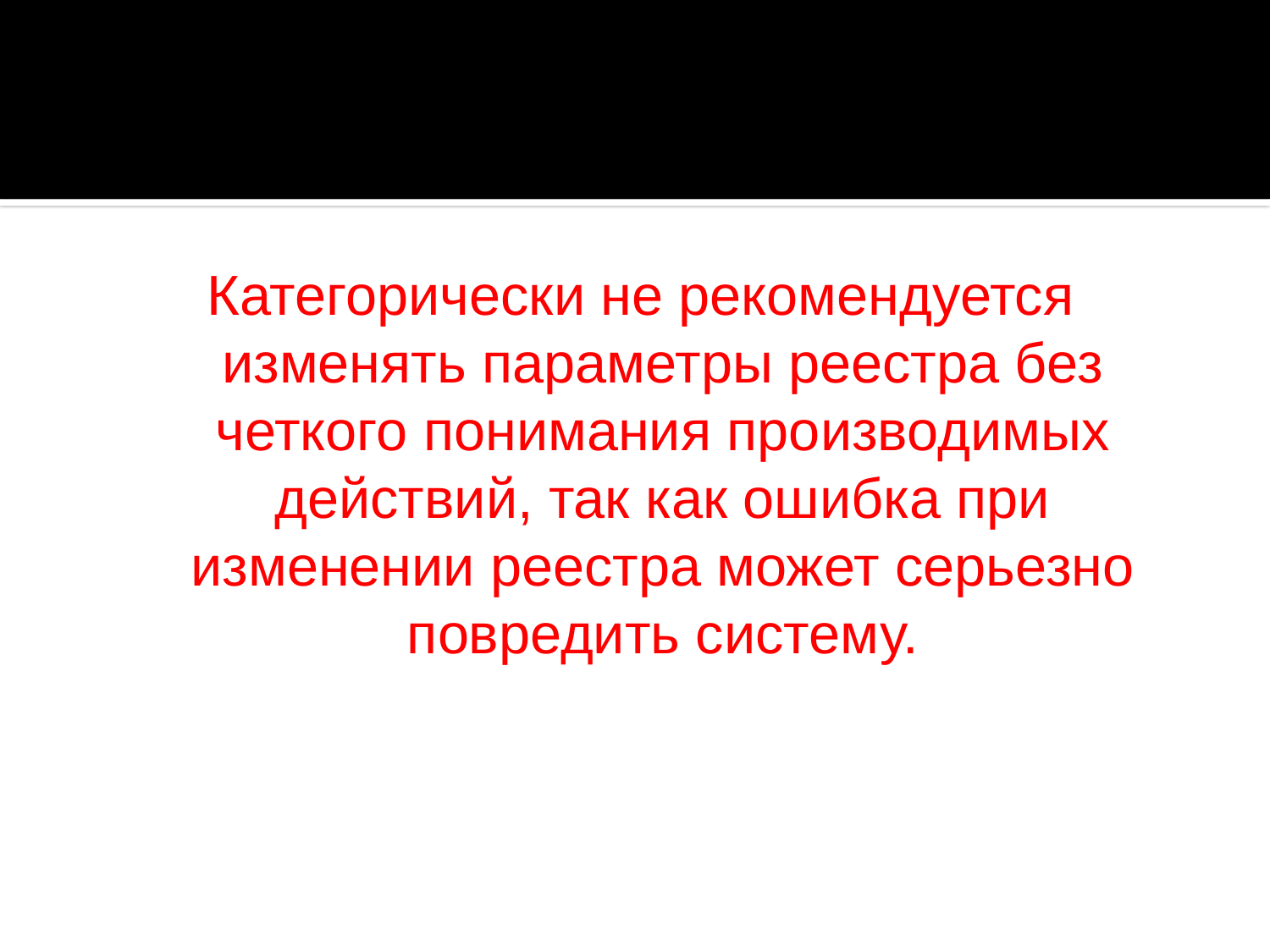

Категорически не рекомендуется изменять параметры реестра без четкого понимания производимых действий, так как ошибка при изменении реестра может серьезно повредить систему.